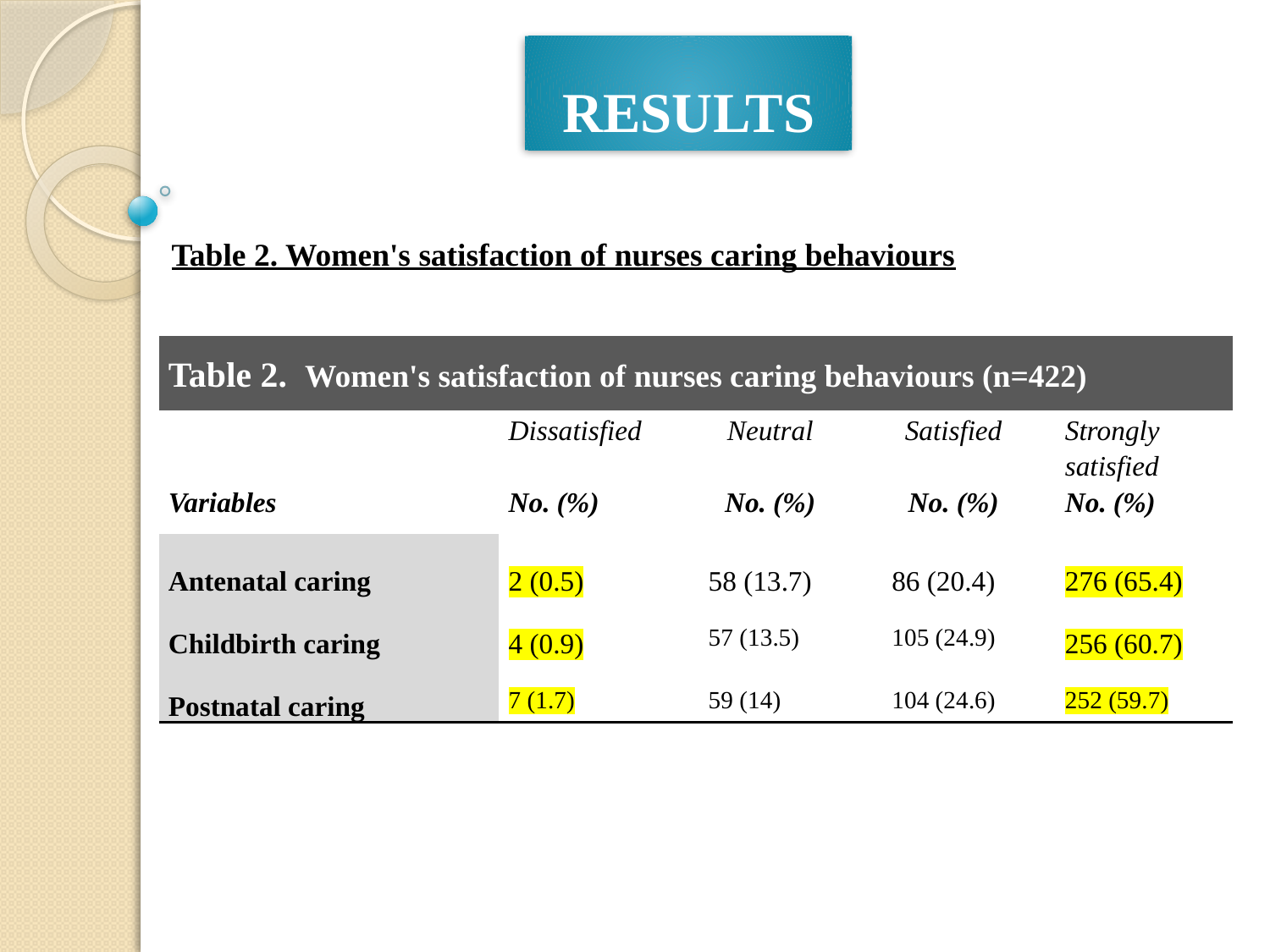

RESULTS
Table 2. Women's satisfaction of nurses caring behaviours
| Table 2. Women's satisfaction of nurses caring behaviours (n=422) |  |  |  |  |  |  |  |
| --- | --- | --- | --- | --- | --- | --- | --- |
| Variables | Dissatisfied   No. (%) |  | Neutral   No. (%) |  | Satisfied   No. (%) |  | Strongly satisfied No. (%) |
| Antenatal caring | 2 (0.5) |  | 58 (13.7) |  | 86 (20.4) |  | 276 (65.4) |
| Childbirth caring | 4 (0.9) |  | 57 (13.5) |  | 105 (24.9) |  | 256 (60.7) |
| Postnatal caring | 7 (1.7) |  | 59 (14) |  | 104 (24.6) |  | 252 (59.7) |